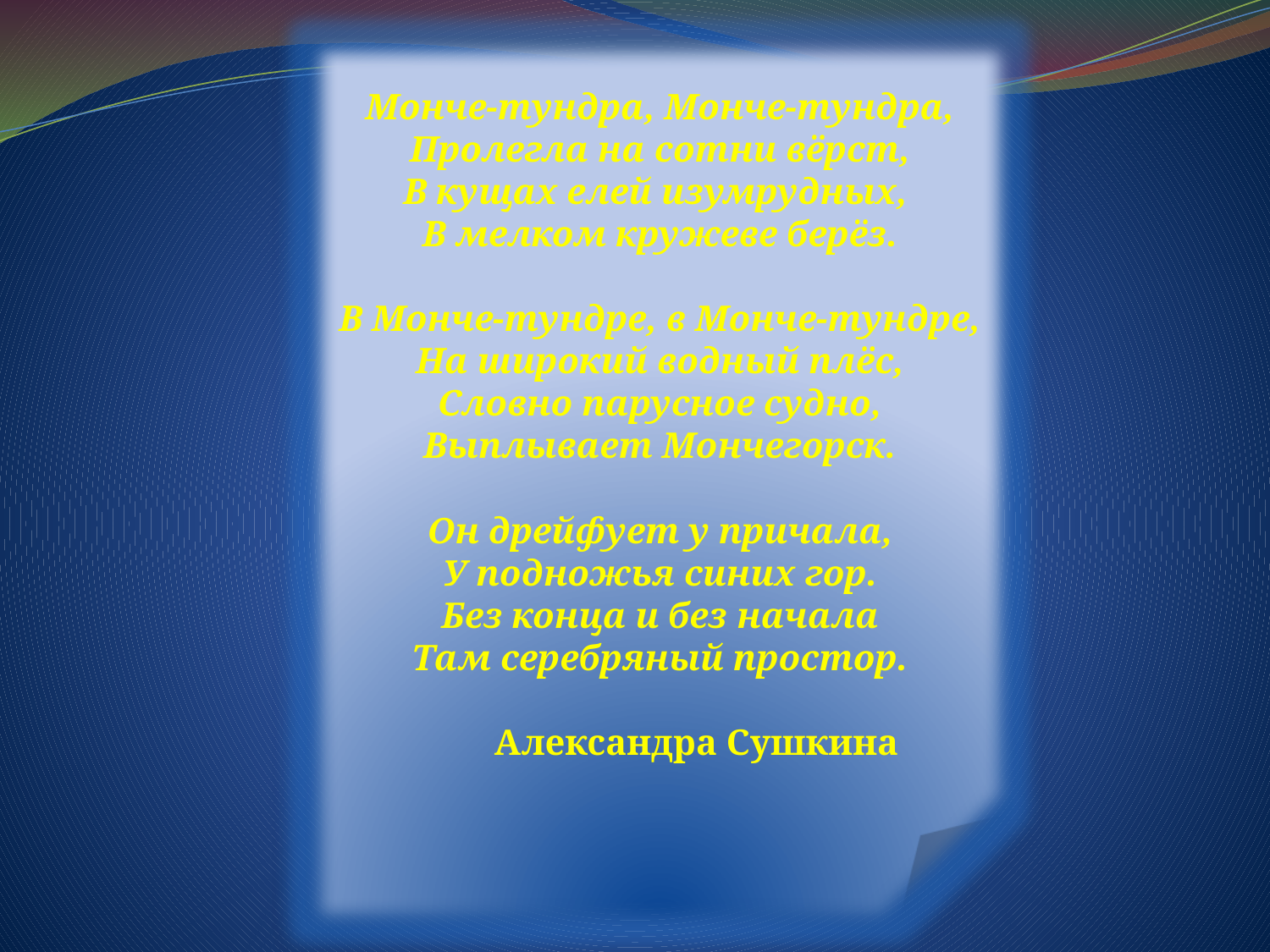

Монче-тундра, Монче-тундра,
Пролегла на сотни вёрст,
В кущах елей изумрудных,
В мелком кружеве берёз.
В Монче-тундре, в Монче-тундре,
На широкий водный плёс,
Словно парусное судно,
Выплывает Мончегорск.

Он дрейфует у причала,
У подножья синих гор.
Без конца и без начала
Там серебряный простор.

        Александра Сушкина